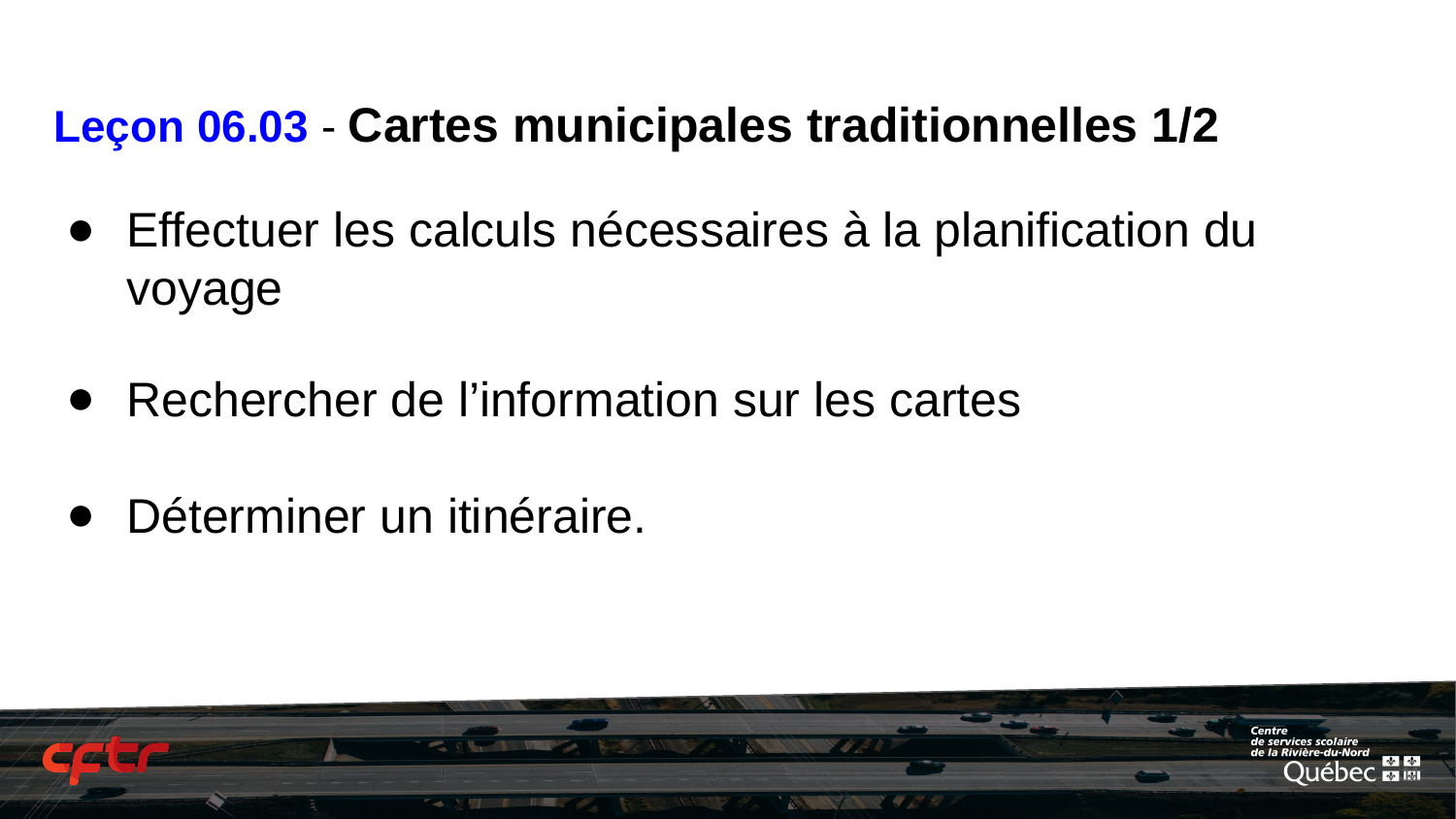

# Leçon 06.03 - Cartes municipales traditionnelles 1/2

Effectuer les calculs nécessaires à la planification du voyage

Rechercher de l’information sur les cartes

Déterminer un itinéraire.

11